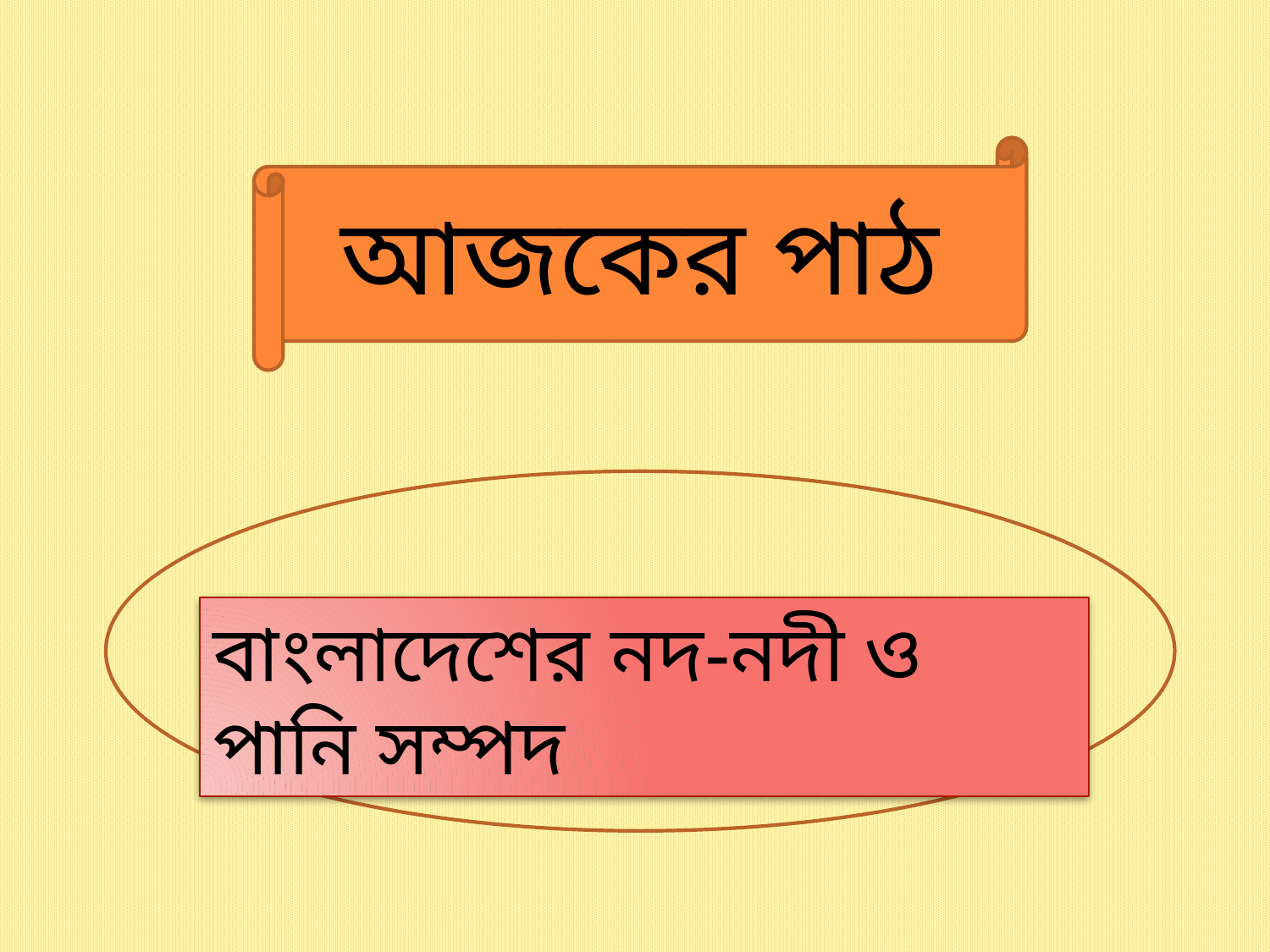

আজকের পাঠ

ঠ

বাংলাদেশের নদ-নদী ও পানি সম্পদ